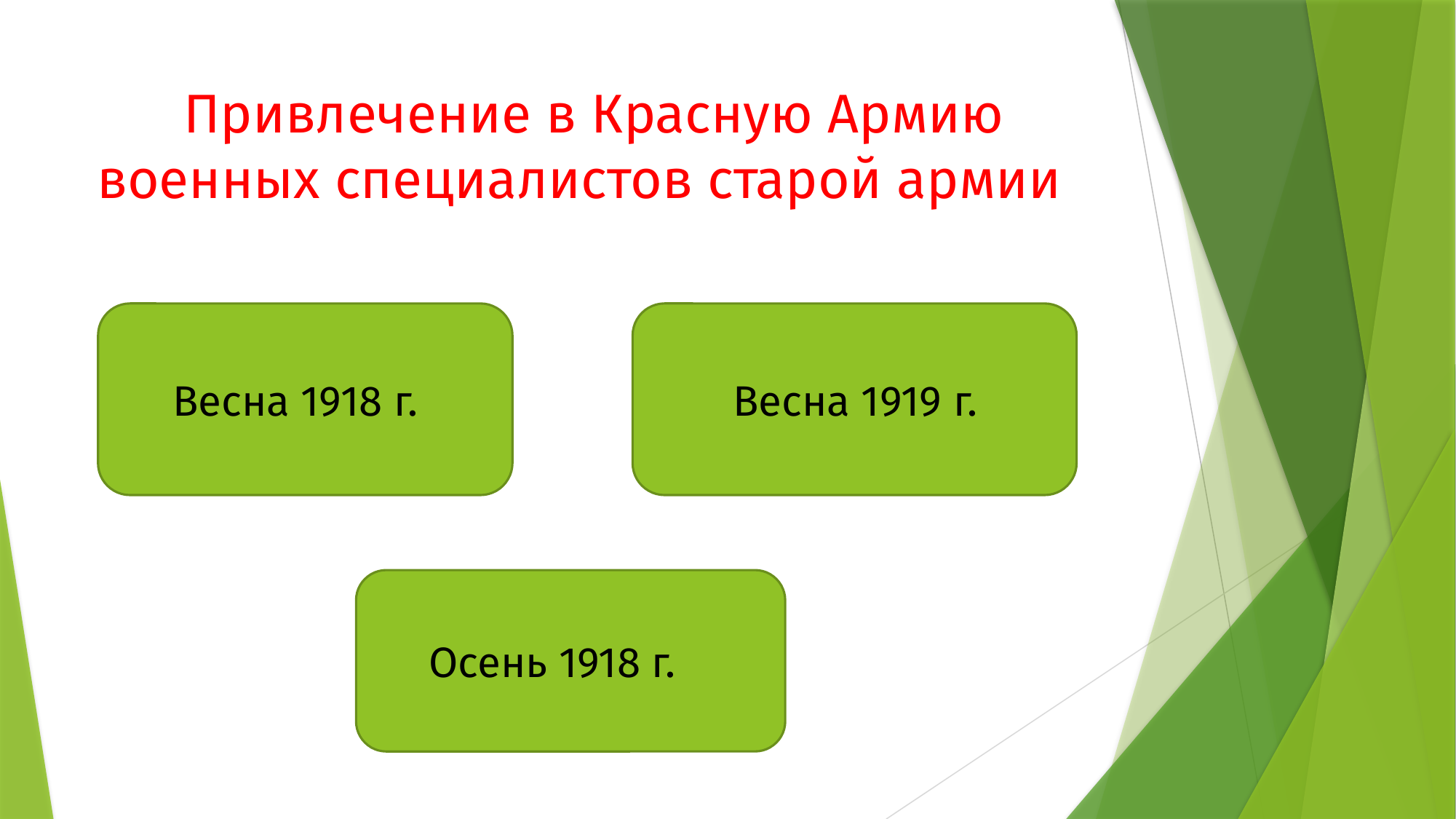

# Привлечение в Красную Армию военных специалистов старой армии

Весна 1918 г.
Весна 1919 г.

Осень 1918 г.